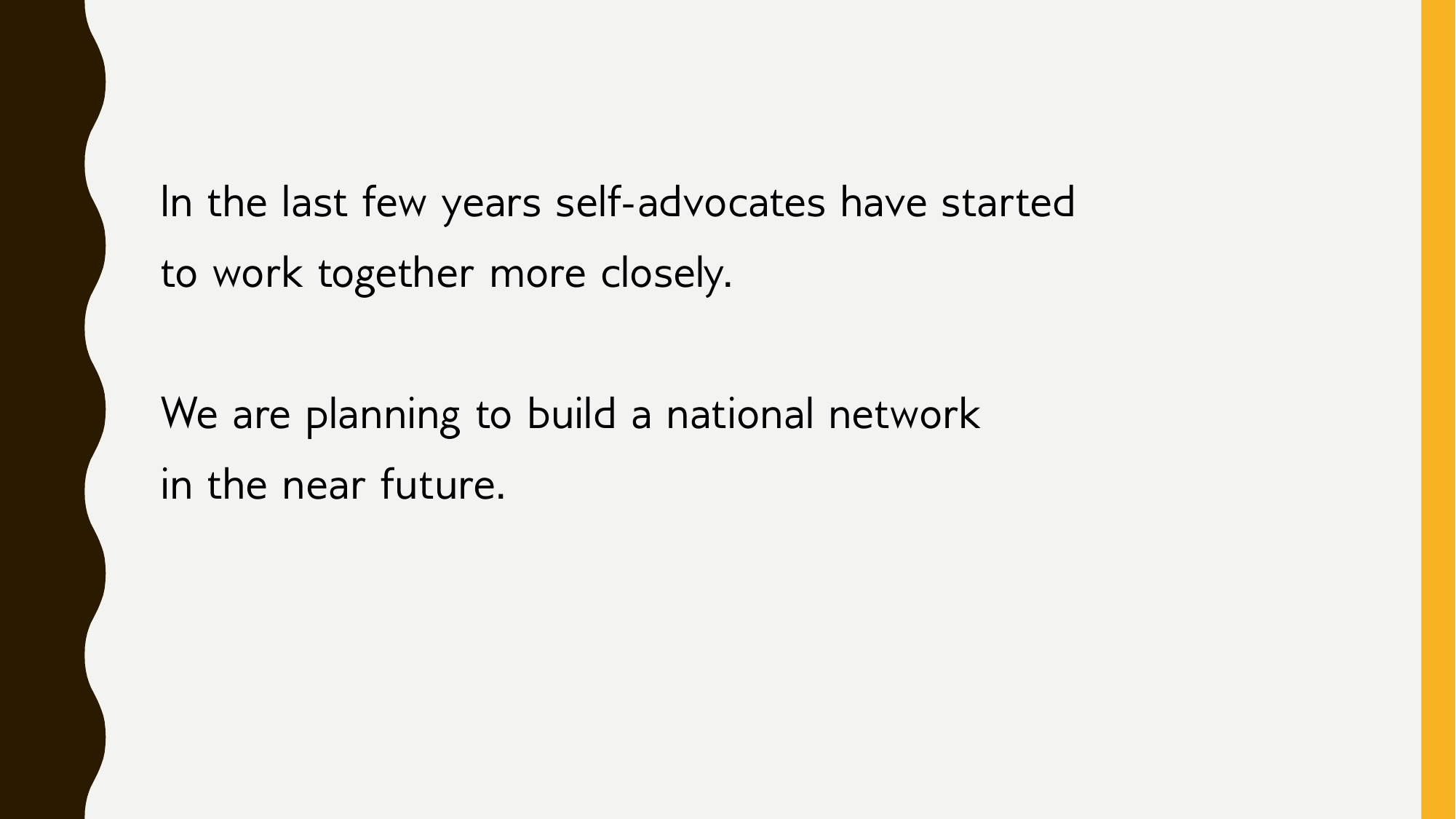

#

In the last few years self-advocates have started
to work together more closely.

We are planning to build a national network
in the near future.